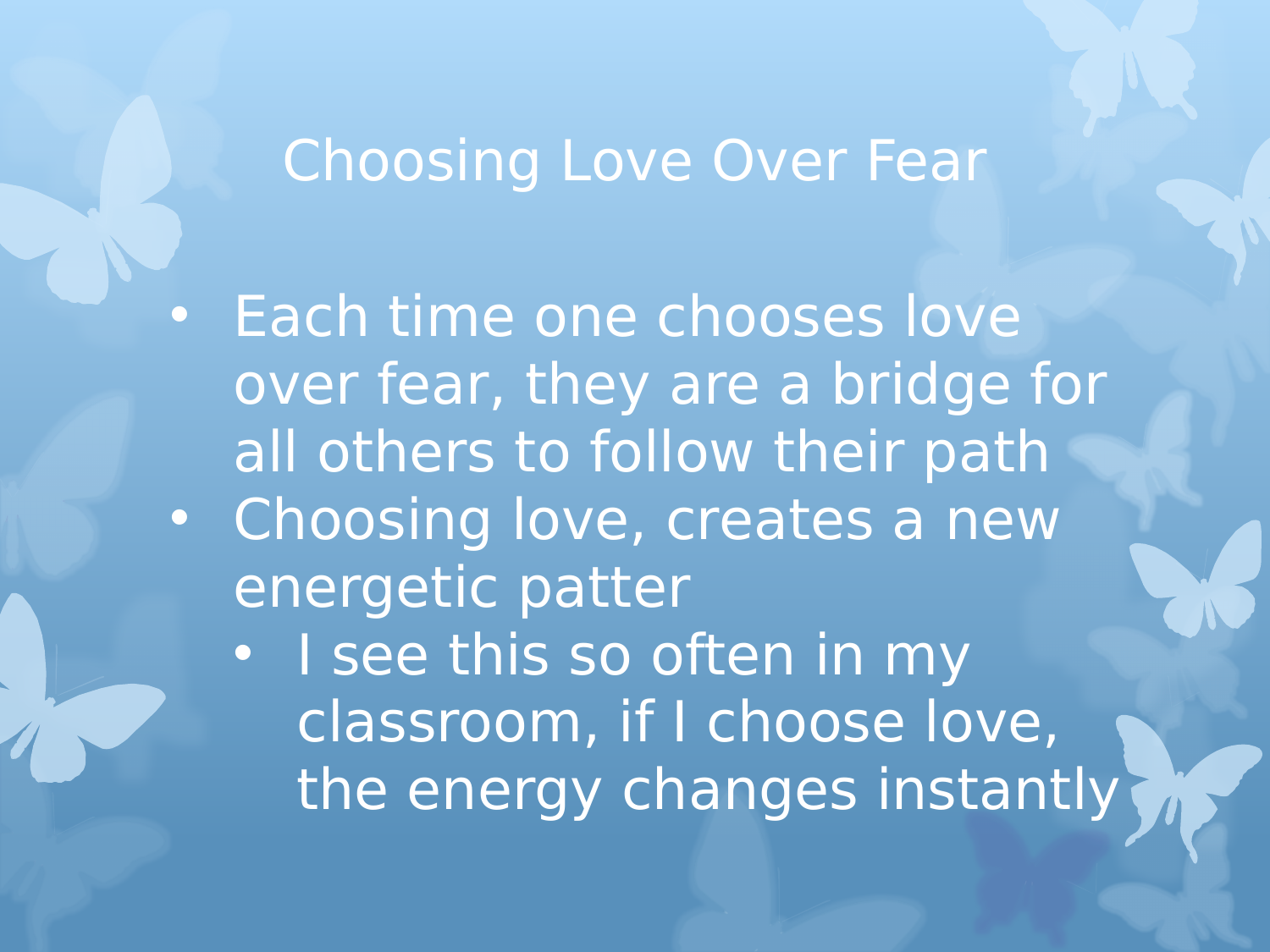

# Choosing Love Over Fear
Each time one chooses love over fear, they are a bridge for all others to follow their path
Choosing love, creates a new energetic patter
I see this so often in my classroom, if I choose love, the energy changes instantly